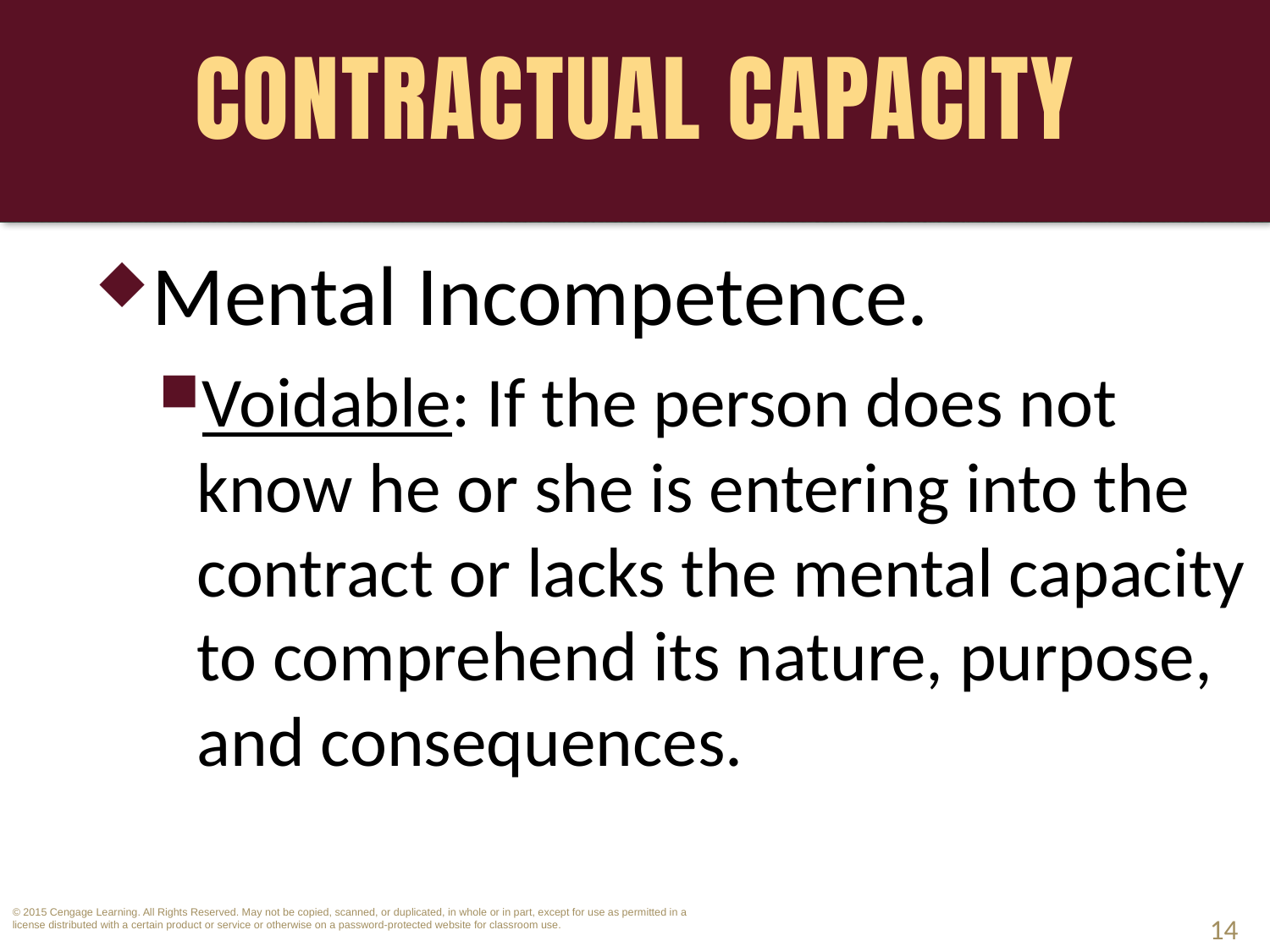

# Contractual Capacity
Mental Incompetence.
Voidable: If the person does not know he or she is entering into the contract or lacks the mental capacity to comprehend its nature, purpose, and consequences.

14